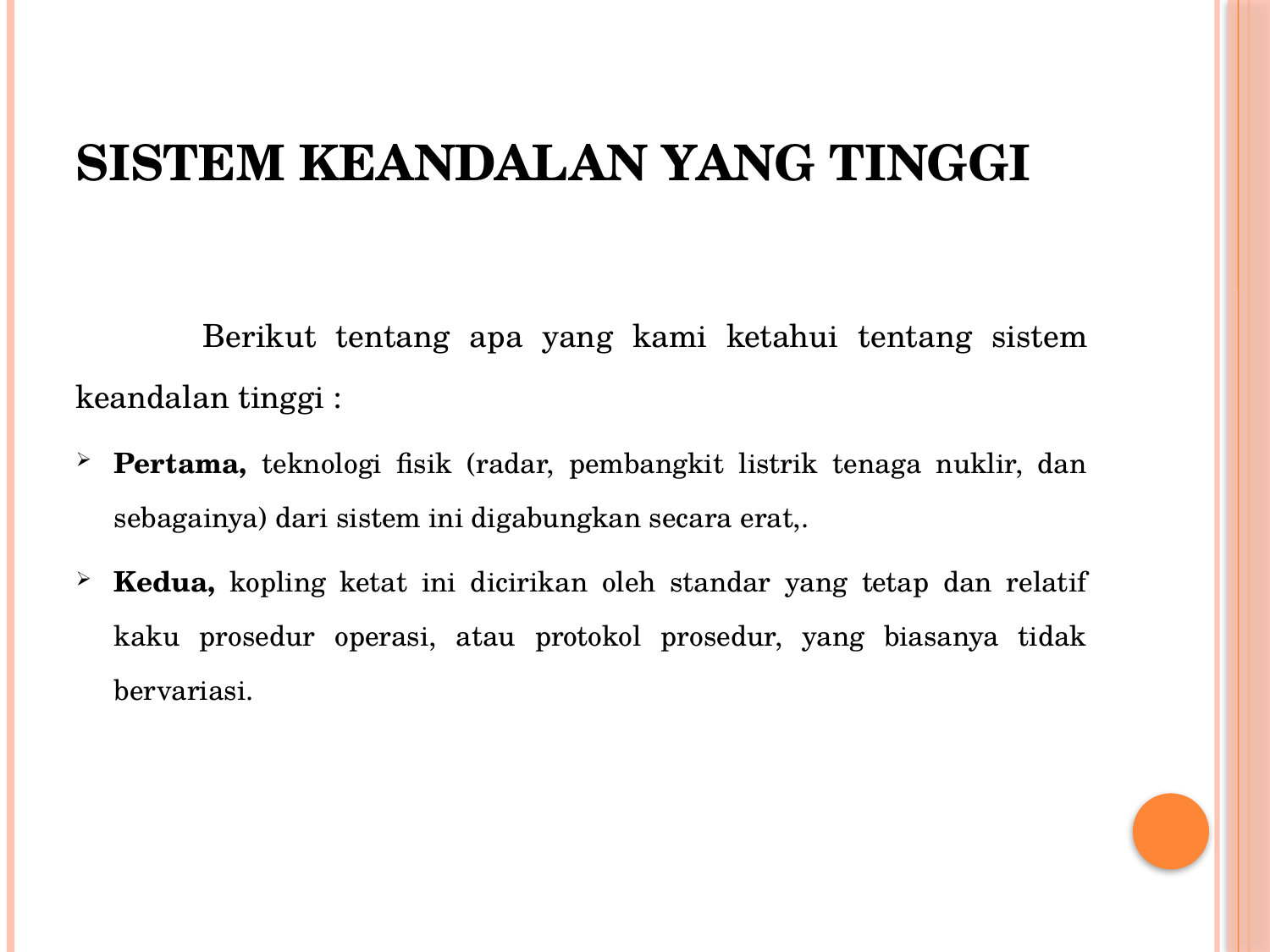

# SISTEM KEANDALAN YANG TINGGI

	Berikut tentang apa yang kami ketahui tentang sistem keandalan tinggi :
Pertama, teknologi fisik (radar, pembangkit listrik tenaga nuklir, dan sebagainya) dari sistem ini digabungkan secara erat,.
Kedua, kopling ketat ini dicirikan oleh standar yang tetap dan relatif kaku prosedur operasi, atau protokol prosedur, yang biasanya tidak bervariasi.